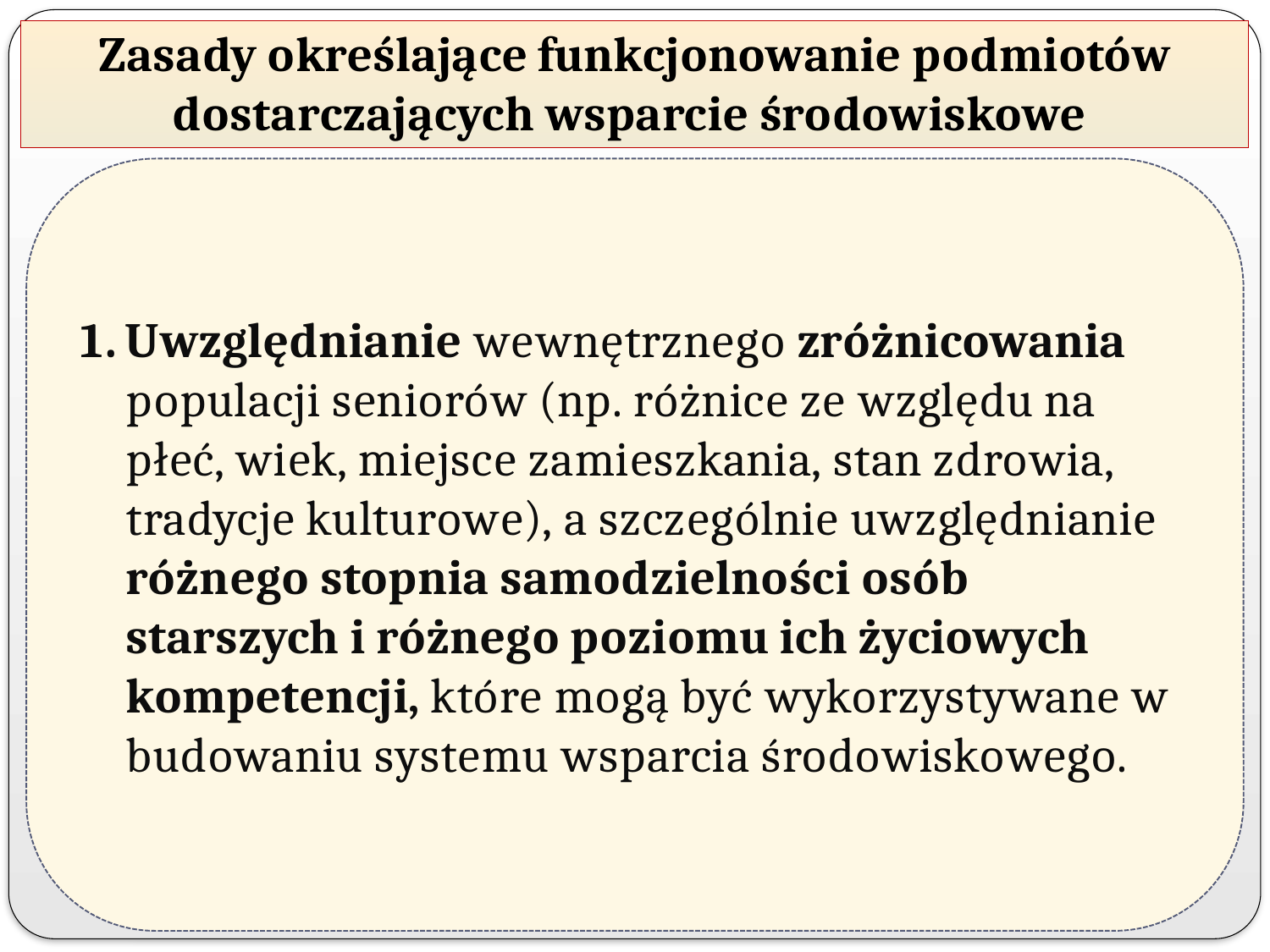

# Zasady określające funkcjonowanie podmiotów dostarczających wsparcie środowiskowe
Uwzględnianie wewnętrznego zróżnicowania populacji seniorów (np. różnice ze względu na płeć, wiek, miejsce zamieszkania, stan zdrowia, tradycje kulturowe), a szczególnie uwzględnianie różnego stopnia samodzielności osób starszych i różnego poziomu ich życiowych kompetencji, które mogą być wykorzystywane w budowaniu systemu wsparcia środowiskowego.